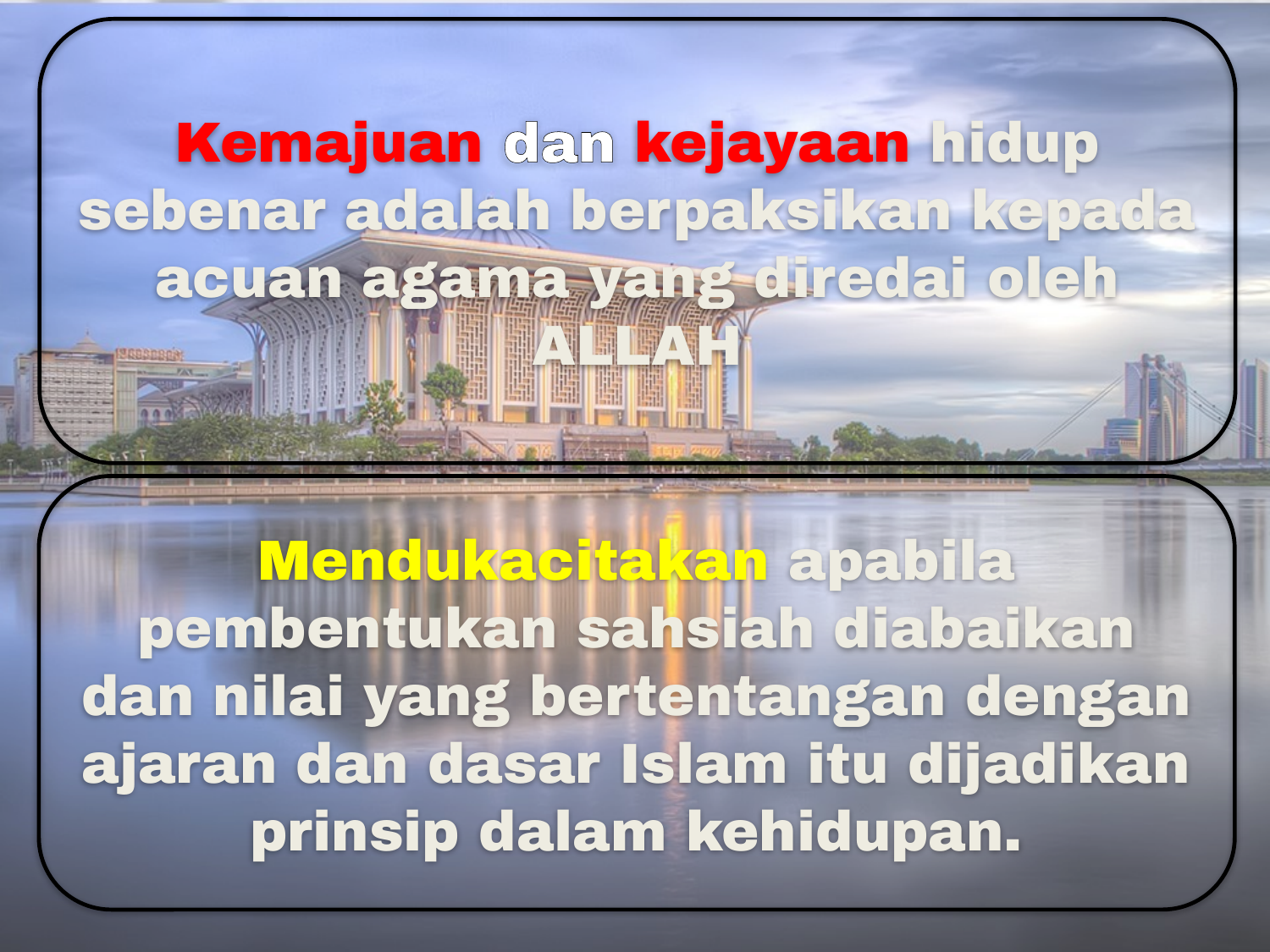

Kemajuan dan kejayaan hidup sebenar adalah berpaksikan kepada acuan agama yang diredai oleh ALLAH
Mendukacitakan apabila pembentukan sahsiah diabaikan dan nilai yang bertentangan dengan ajaran dan dasar Islam itu dijadikan prinsip dalam kehidupan.